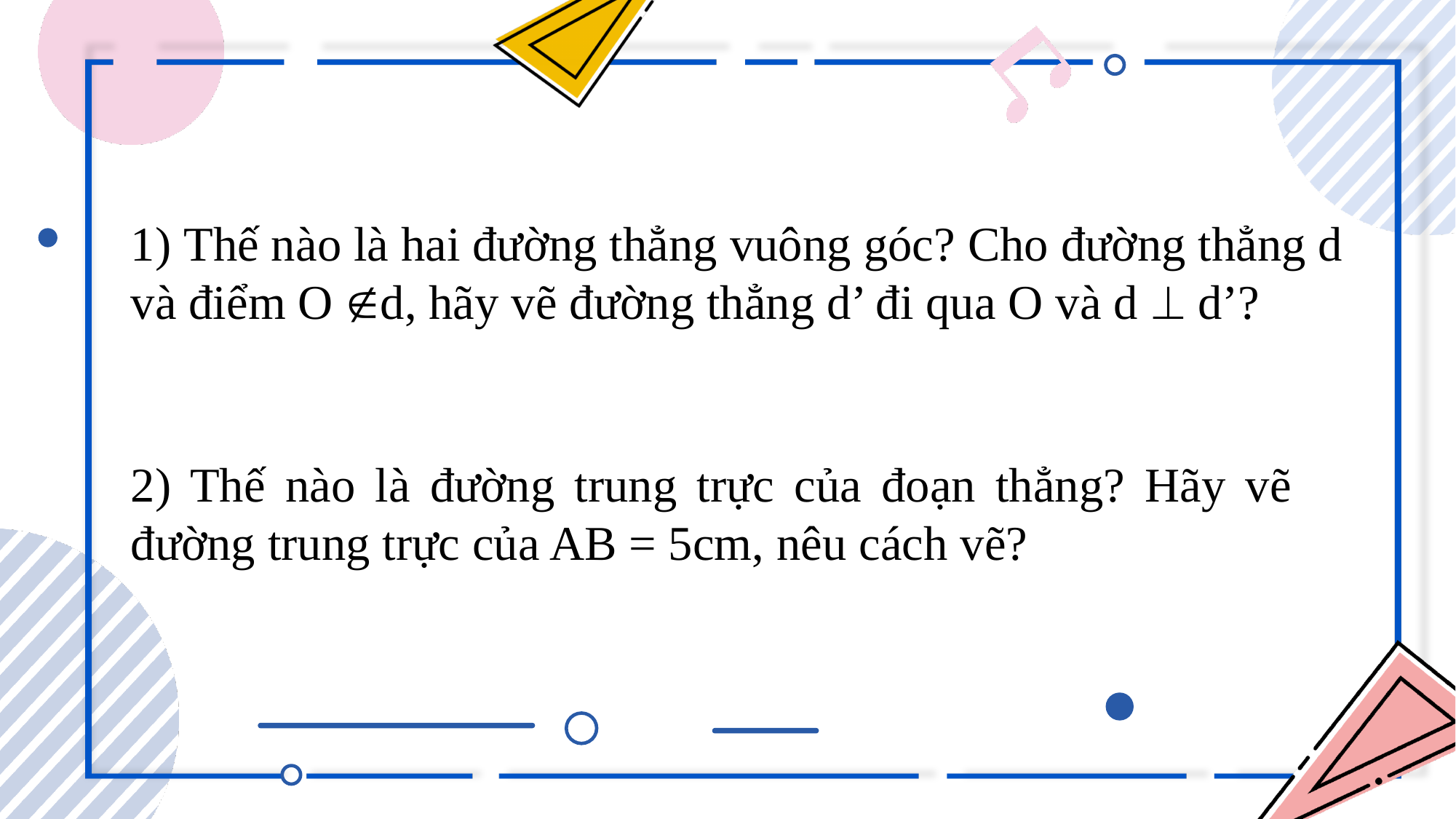

Thế nào là hai đường thẳng vuông góc? Cho đường thẳng d và điểm O ∉d, hãy vẽ đường thẳng d’ đi qua O và d ⊥ d’?

2) Thế nào là đường trung trực của đoạn thẳng? Hãy vẽ đường trung trực của AB = 5cm, nêu cách vẽ?